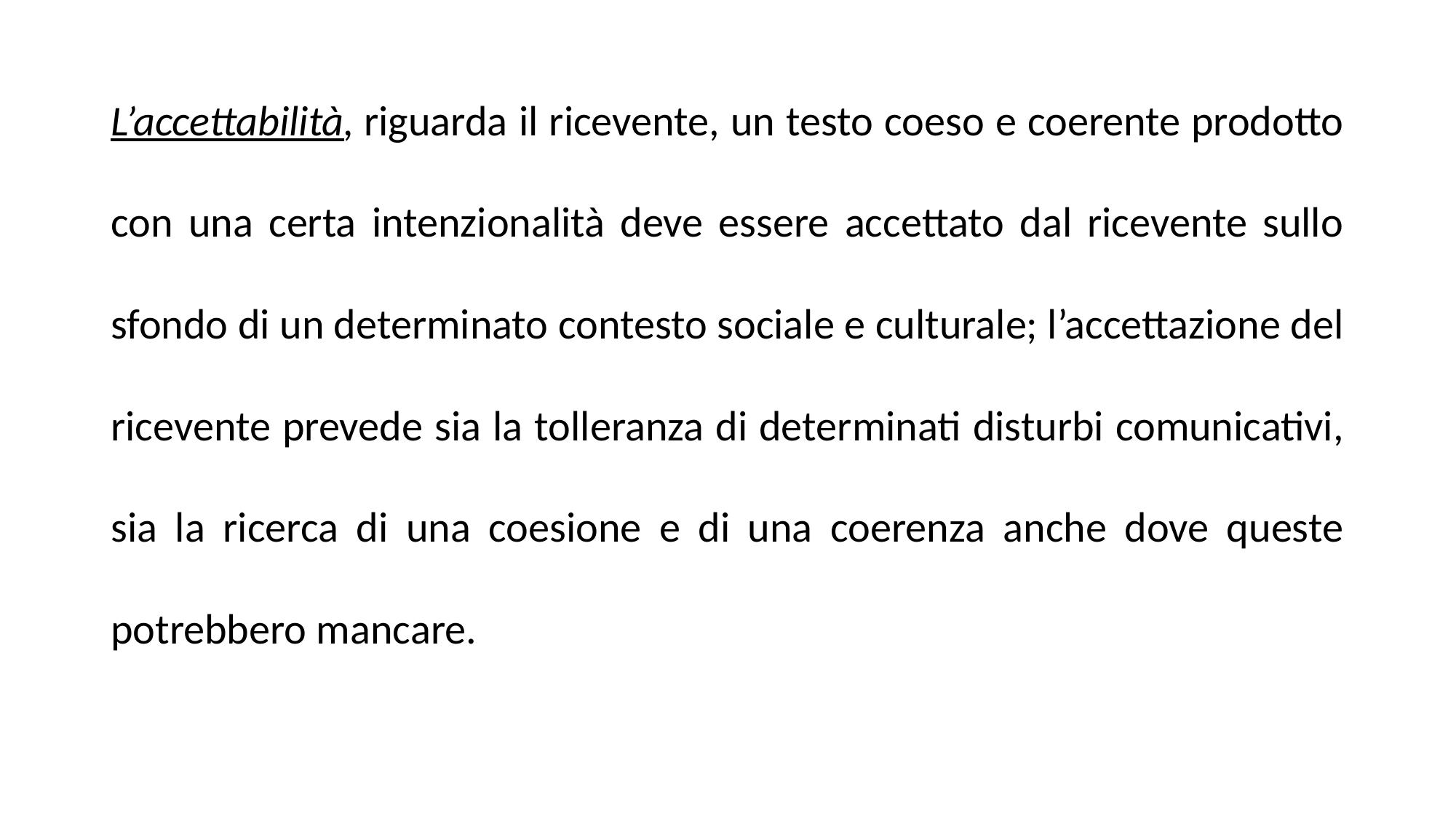

L’accettabilità, riguarda il ricevente, un testo coeso e coerente prodotto con una certa intenzionalità deve essere accettato dal ricevente sullo sfondo di un determinato contesto sociale e culturale; l’accettazione del ricevente prevede sia la tolleranza di determinati disturbi comunicativi, sia la ricerca di una coesione e di una coerenza anche dove queste potrebbero mancare.